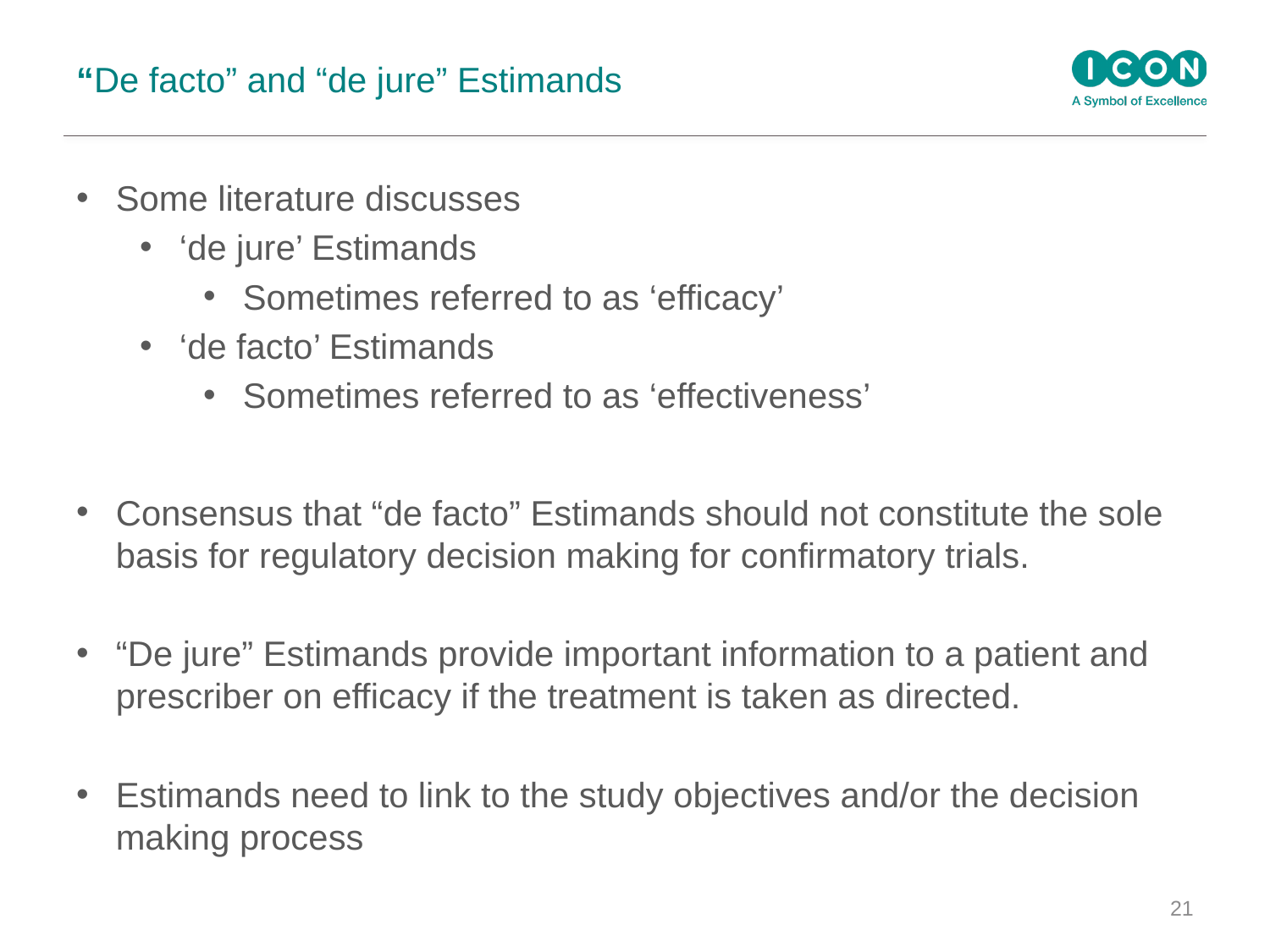

# “De facto” and “de jure” Estimands
Some literature discusses
‘de jure’ Estimands
Sometimes referred to as ‘efficacy’
‘de facto’ Estimands
Sometimes referred to as ‘effectiveness’

Consensus that “de facto” Estimands should not constitute the sole basis for regulatory decision making for confirmatory trials.

“De jure” Estimands provide important information to a patient and prescriber on efficacy if the treatment is taken as directed.

Estimands need to link to the study objectives and/or the decision making process

21